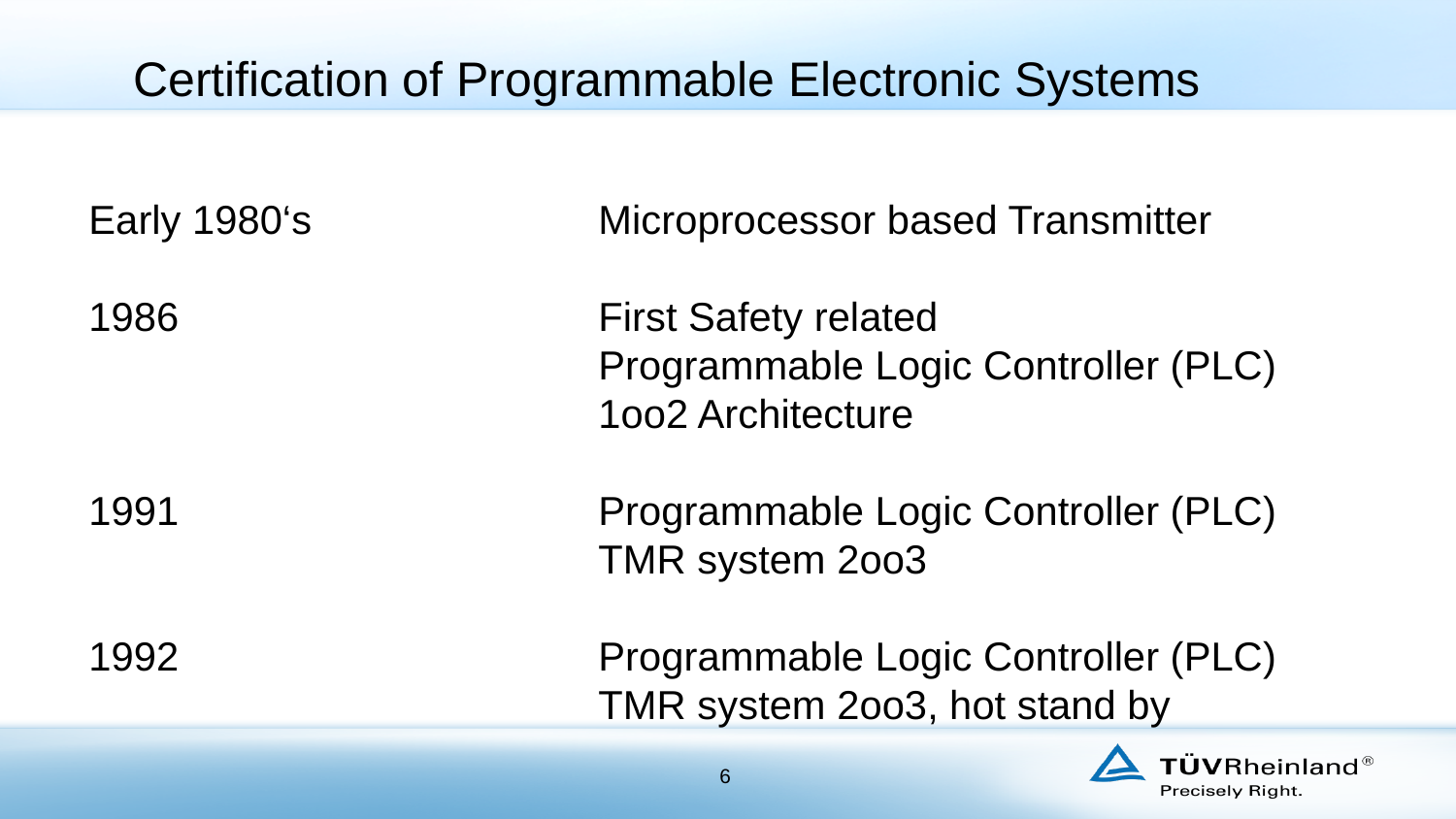

Certification of Programmable Electronic Systems
Early 1980‘s		Microprocessor based Transmitter

1986			First Safety related
			Programmable Logic Controller (PLC)
				1oo2 Architecture

1991			Programmable Logic Controller (PLC)
				TMR system 2oo3

1992			Programmable Logic Controller (PLC)
				TMR system 2oo3, hot stand by
6